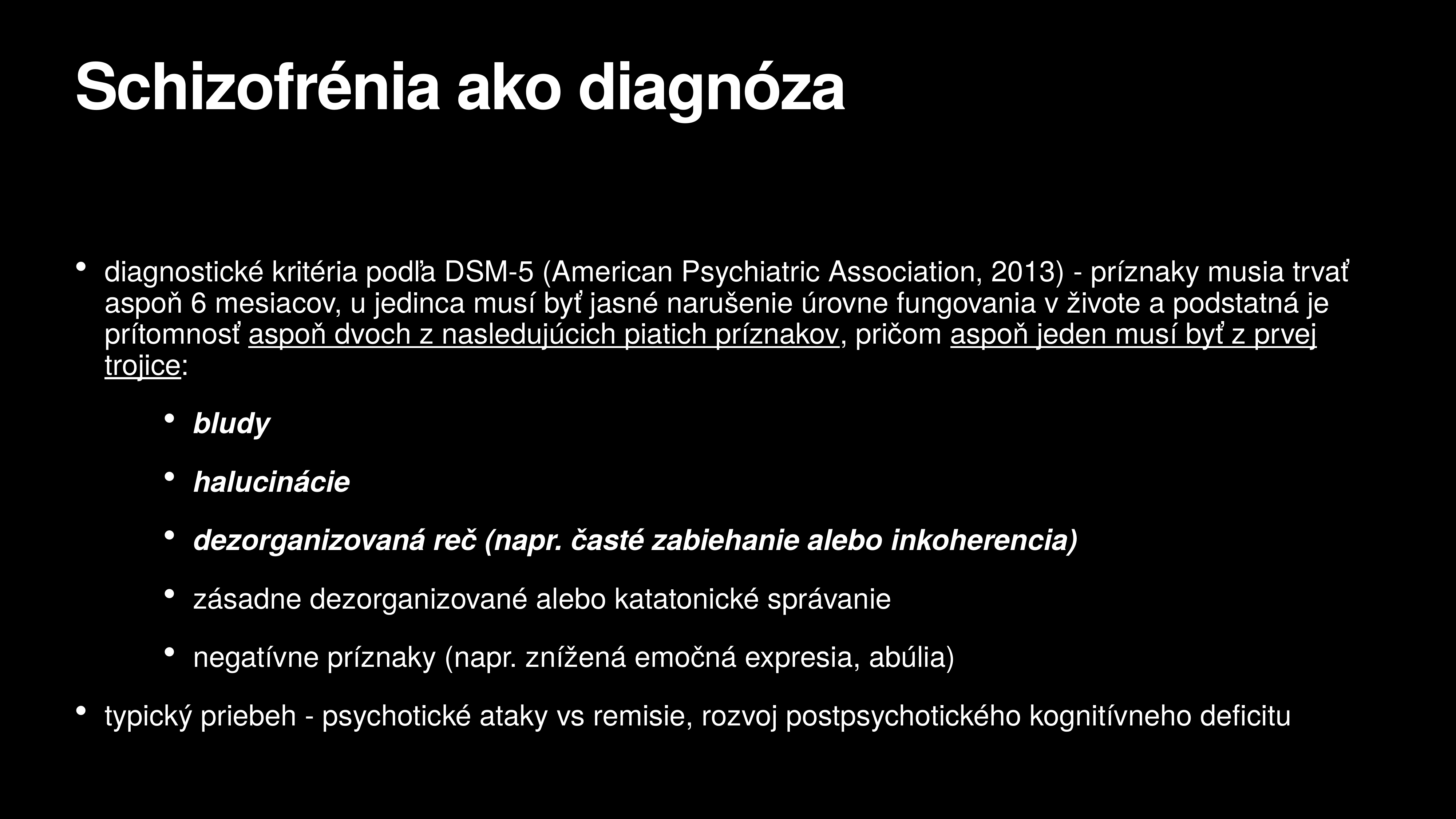

# Schizofrénia ako diagnóza

diagnostické kritéria podľa DSM-5 (American Psychiatric Association, 2013) - príznaky musia trvať aspoň 6 mesiacov, u jedinca musí byť jasné narušenie úrovne fungovania v živote a podstatná je prítomnosť aspoň dvoch z nasledujúcich piatich príznakov, pričom aspoň jeden musí byť z prvej trojice:
bludy
halucinácie
dezorganizovaná reč (napr. časté zabiehanie alebo inkoherencia)
zásadne dezorganizované alebo katatonické správanie
negatívne príznaky (napr. znížená emočná expresia, abúlia)
typický priebeh - psychotické ataky vs remisie, rozvoj postpsychotického kognitívneho deficitu